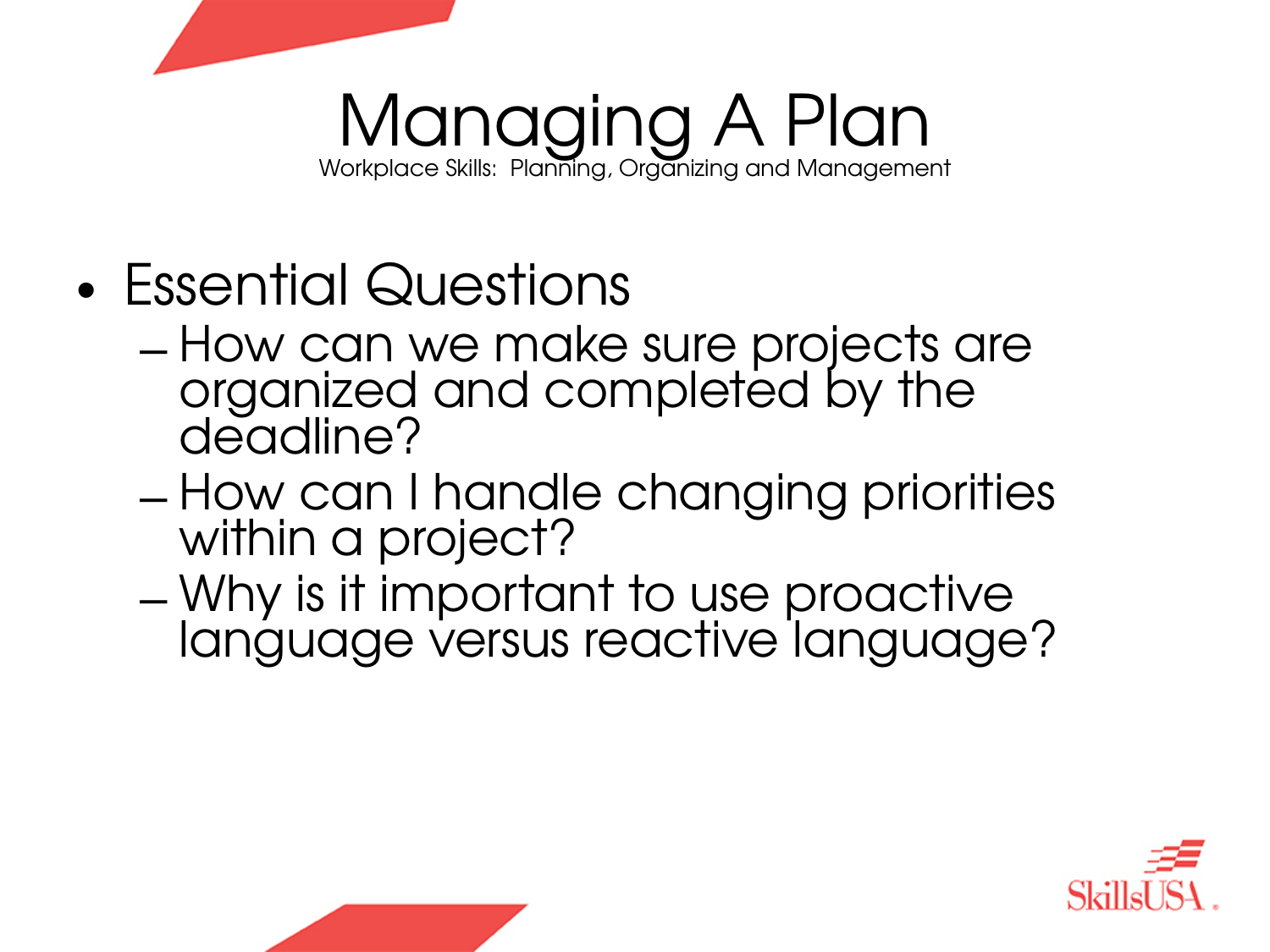

# Managing A Plan Workplace Skills:  Planning, Organizing and Management
Essential Questions
How can we make sure projects are organized and completed by the deadline?
How can I handle changing priorities within a project?
Why is it important to use proactive language versus reactive language?